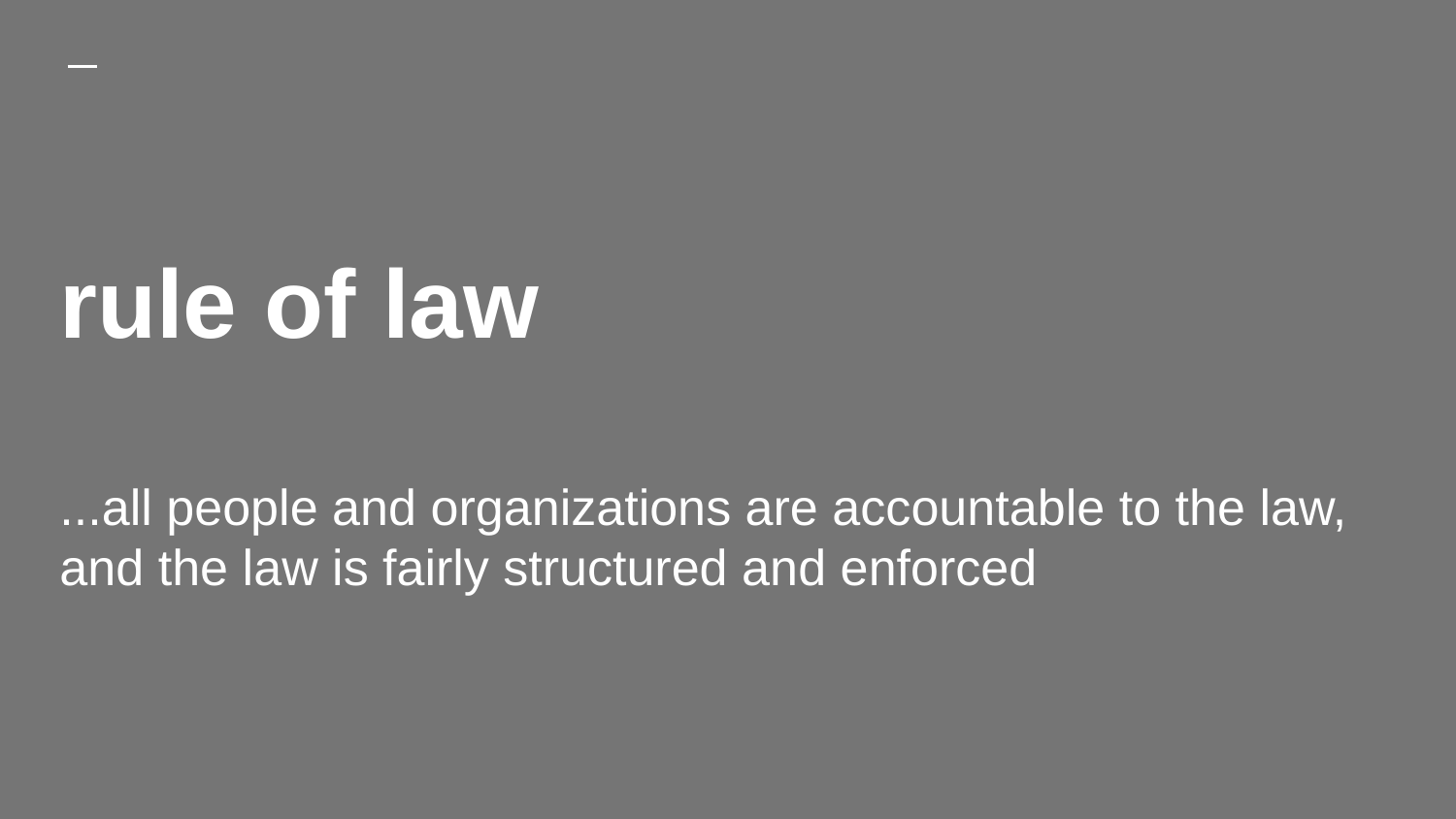

# rule of law ...all people and organizations are accountable to the law, and the law is fairly structured and enforced